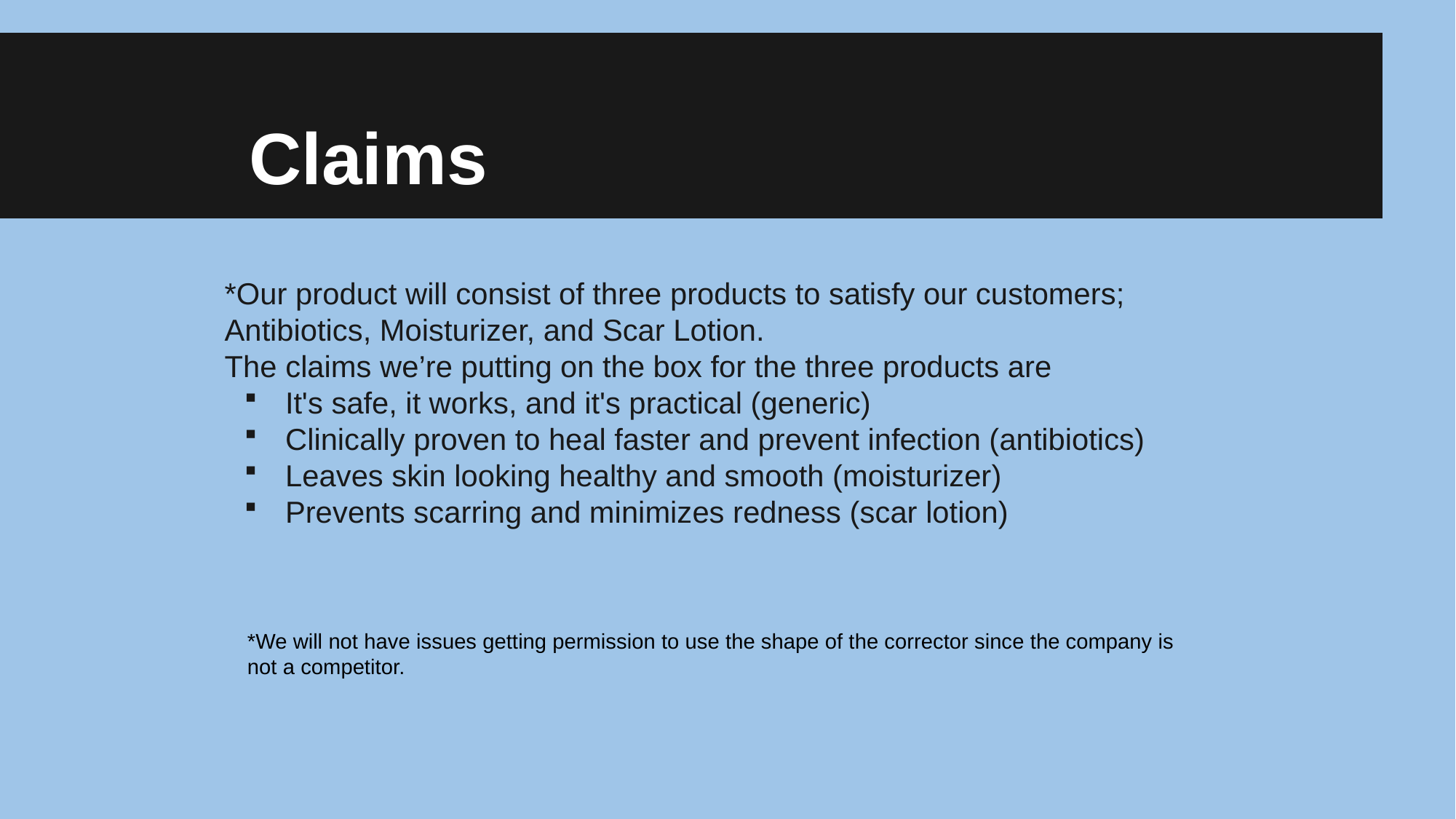

# Claims
*Our product will consist of three products to satisfy our customers; Antibiotics, Moisturizer, and Scar Lotion.
The claims we’re putting on the box for the three products are
It's safe, it works, and it's practical (generic)
Clinically proven to heal faster and prevent infection (antibiotics)
Leaves skin looking healthy and smooth (moisturizer)
Prevents scarring and minimizes redness (scar lotion)

*We will not have issues getting permission to use the shape of the corrector since the company is not a competitor.